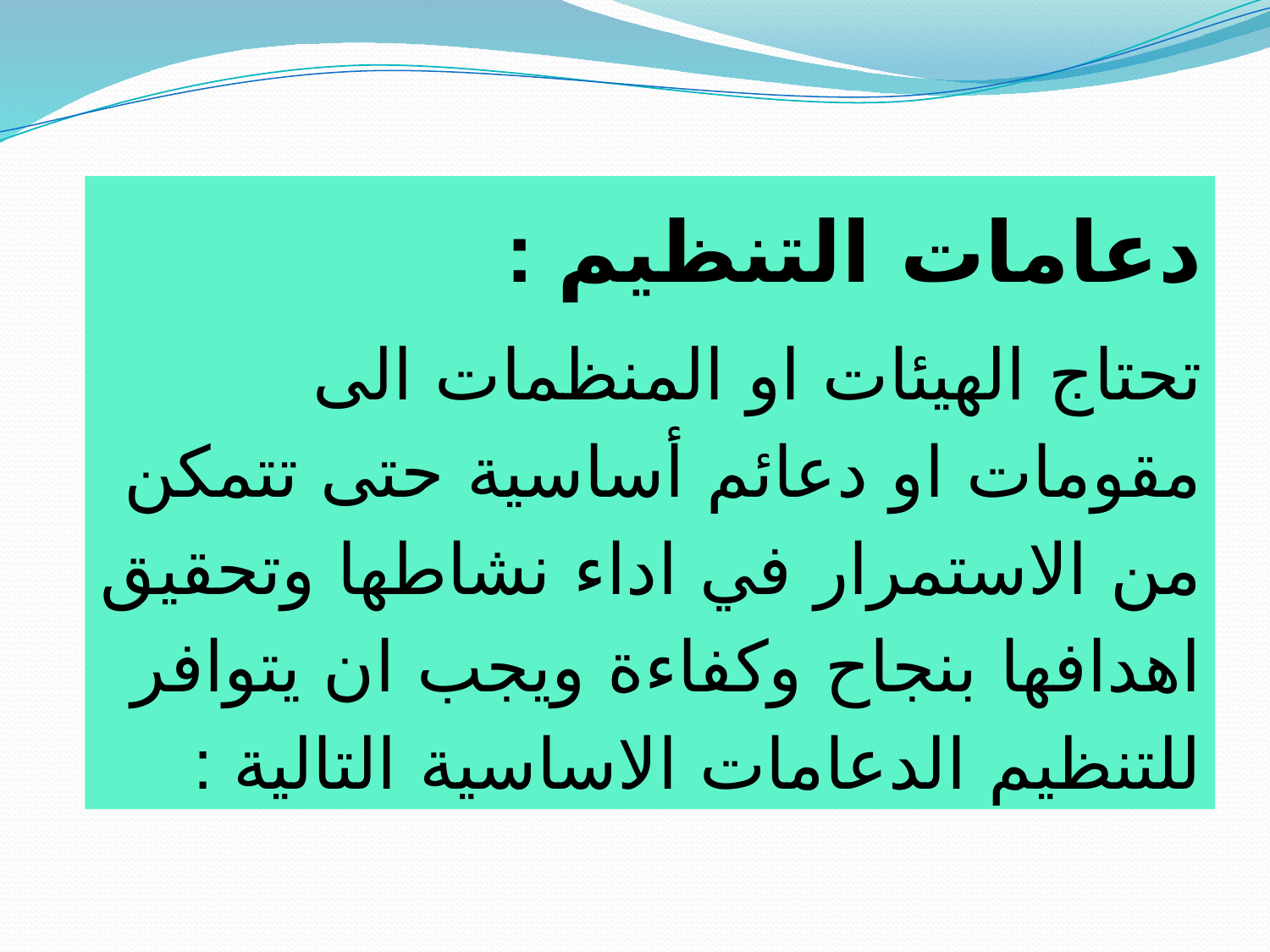

دعامات التنظيم :
تحتاج الهيئات او المنظمات الى مقومات او دعائم أساسية حتى تتمكن من الاستمرار في اداء نشاطها وتحقيق اهدافها بنجاح وكفاءة ويجب ان يتوافر للتنظيم الدعامات الاساسية التالية :